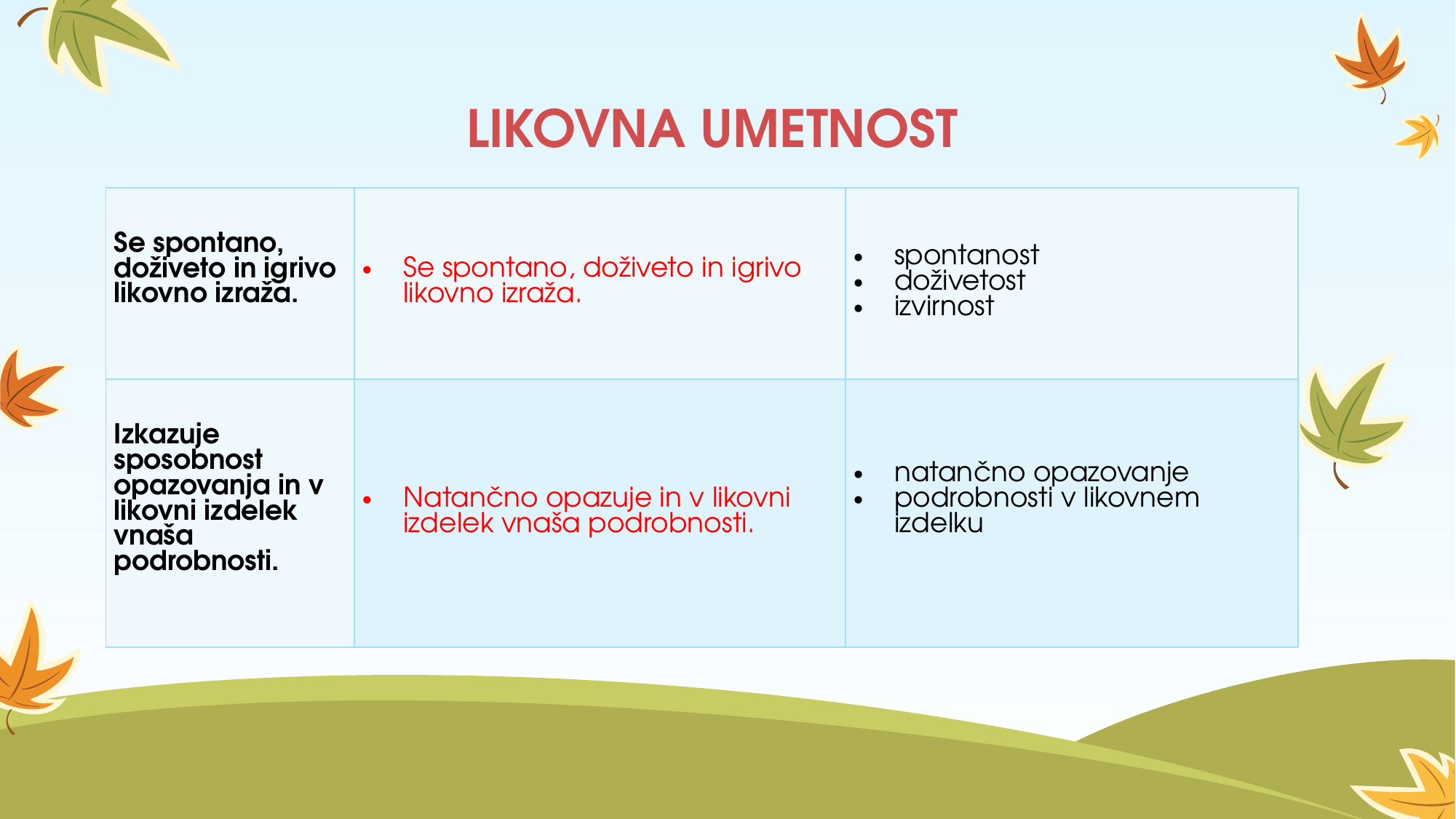

# LIKOVNA UMETNOST
| Se spontano, doživeto in igrivo likovno izraža. | Se spontano, doživeto in igrivo likovno izraža. | spontanost doživetost izvirnost |
| --- | --- | --- |
| Izkazuje sposobnost opazovanja in v likovni izdelek vnaša podrobnosti. | Natančno opazuje in v likovni izdelek vnaša podrobnosti. | natančno opazovanje podrobnosti v likovnem izdelku |